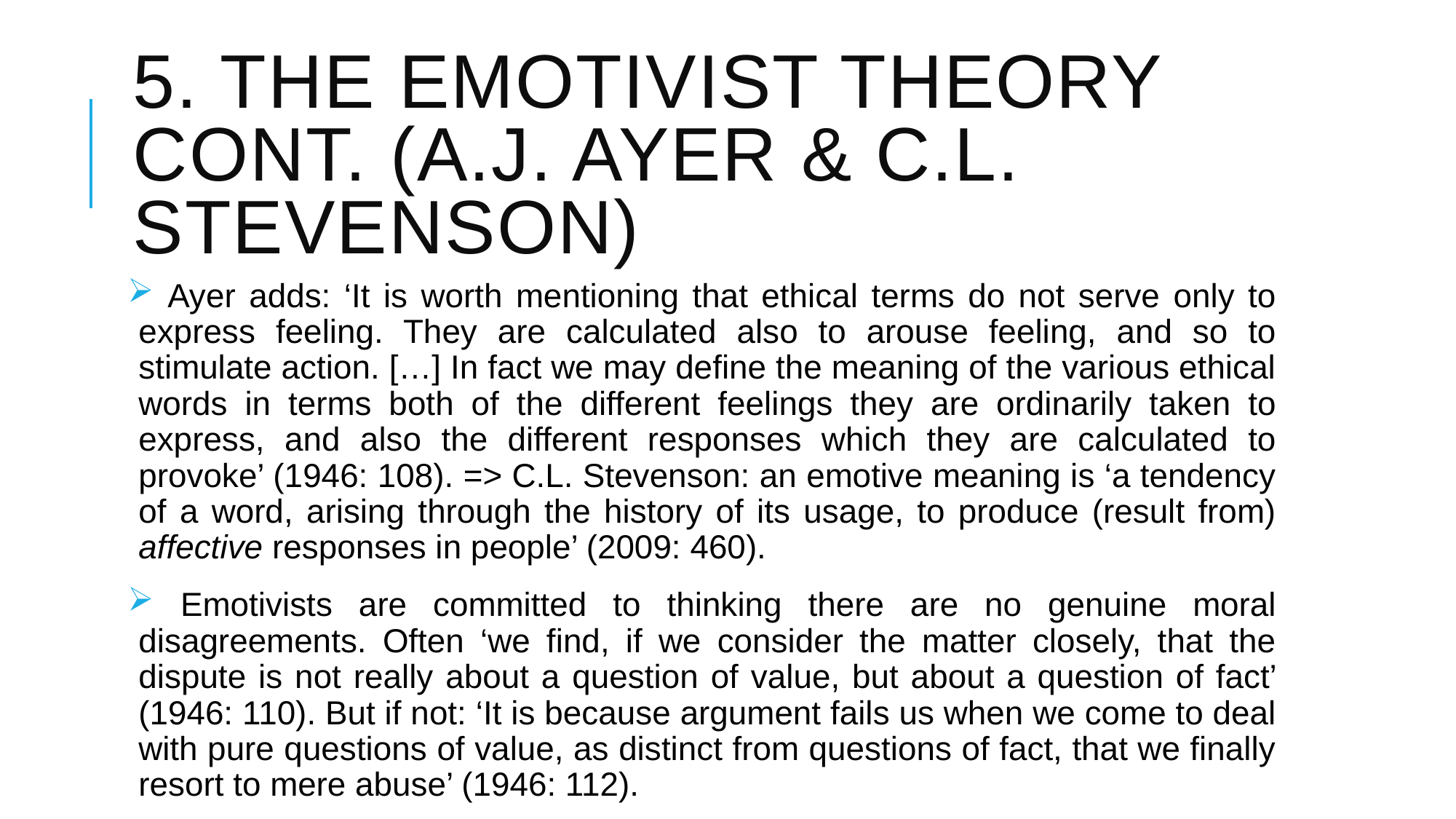

# 5. The emotivist theory Cont. (A.J. Ayer & C.L. Stevenson)
 Ayer adds: ‘It is worth mentioning that ethical terms do not serve only to express feeling. They are calculated also to arouse feeling, and so to stimulate action. […] In fact we may define the meaning of the various ethical words in terms both of the different feelings they are ordinarily taken to express, and also the different responses which they are calculated to provoke’ (1946: 108). => C.L. Stevenson: an emotive meaning is ‘a tendency of a word, arising through the history of its usage, to produce (result from) affective responses in people’ (2009: 460).
 Emotivists are committed to thinking there are no genuine moral disagreements. Often ‘we find, if we consider the matter closely, that the dispute is not really about a question of value, but about a question of fact’ (1946: 110). But if not: ‘It is because argument fails us when we come to deal with pure questions of value, as distinct from questions of fact, that we finally resort to mere abuse’ (1946: 112).